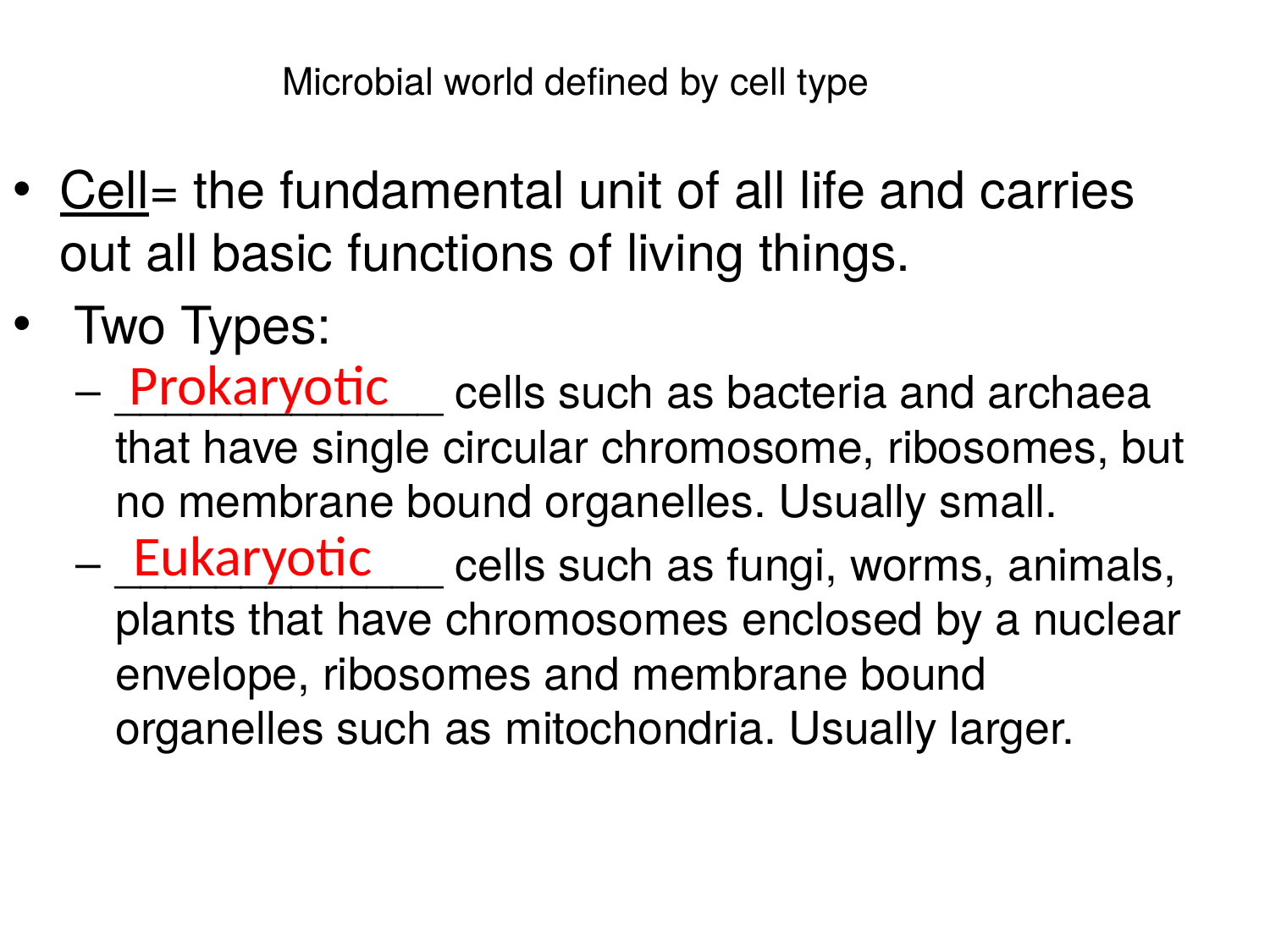

# Microbial world defined by cell type
Cell= the fundamental unit of all life and carries out all basic functions of living things.
 Two Types:
_____________ cells such as bacteria and archaea that have single circular chromosome, ribosomes, but no membrane bound organelles. Usually small.
_____________ cells such as fungi, worms, animals, plants that have chromosomes enclosed by a nuclear envelope, ribosomes and membrane bound organelles such as mitochondria. Usually larger.
Prokaryotic
Eukaryotic